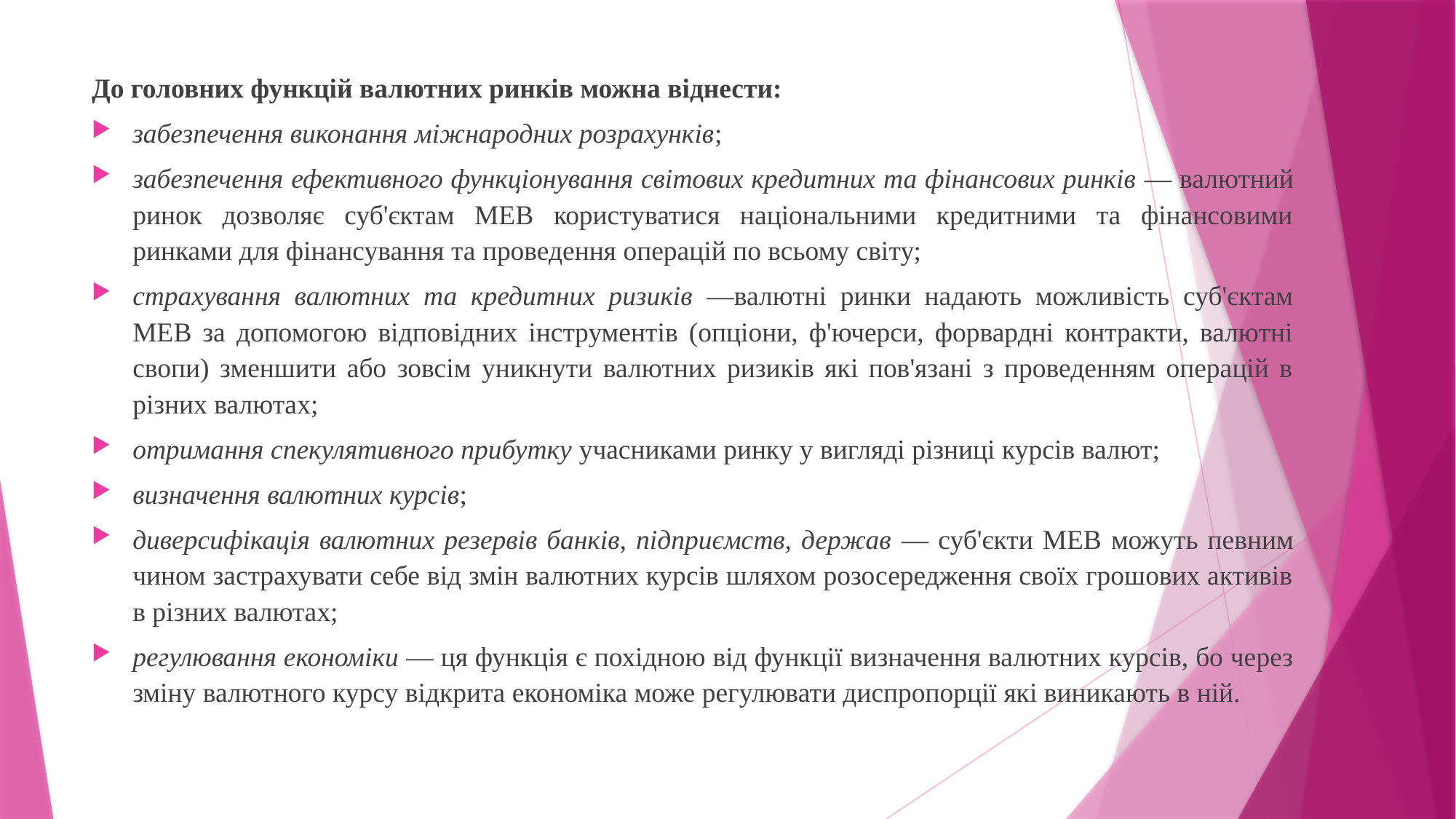

До головних функцій валютних ринків можна віднести:
забезпечення виконання міжнародних розрахунків;
забезпечення ефективного функціонування світових кредитних та фінансових ринків — валютний ринок дозволяє суб'єктам МЕВ користуватися національними кредитними та фінансовими ринками для фінансування та проведення операцій по всьому світу;
страхування валютних та кредитних ризиків —валютні ринки надають можливість суб'єктам МЕВ за допомогою відповідних інструментів (опціони, ф'ючерси, форвардні контракти, валютні свопи) зменшити або зовсім уникнути валютних ризиків які пов'язані з проведенням операцій в різних валютах;
отримання спекулятивного прибутку учасниками ринку у вигляді різниці курсiв валют;
визначення валютних курсів;
диверсифiкацiя валютних резервів банків, підприємств, держав — суб'єкти МЕВ можуть певним чином застрахувати себе від змін валютних курсів шляхом розосередження своїх грошових активів в різних валютах;
регулювання економіки — ця функція є похідною від функції визначення валютних курсів, бо через зміну валютного курсу відкрита економіка може регулювати диспропорції які виникають в ній.